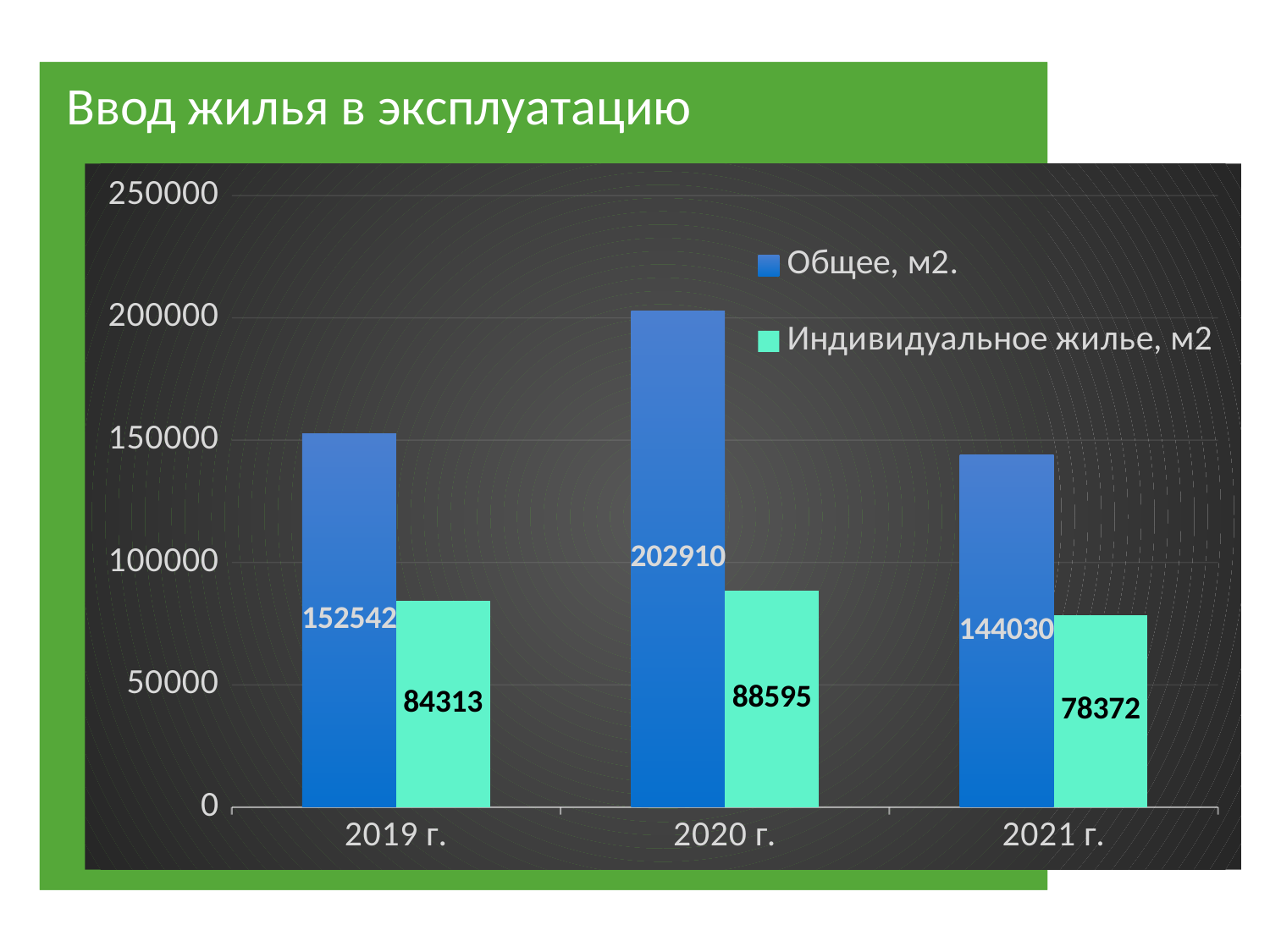

# Ввод жилья в эксплуатацию

### Chart

| Category | Общее, м2. | Индивидуальное жилье, м2 |
|---|---|---|
| 2019 г. | 152542.0 | 84313.0 |
| 2020 г. | 202910.0 | 88595.0 |
| 2021 г. | 144030.0 | 78372.0 |